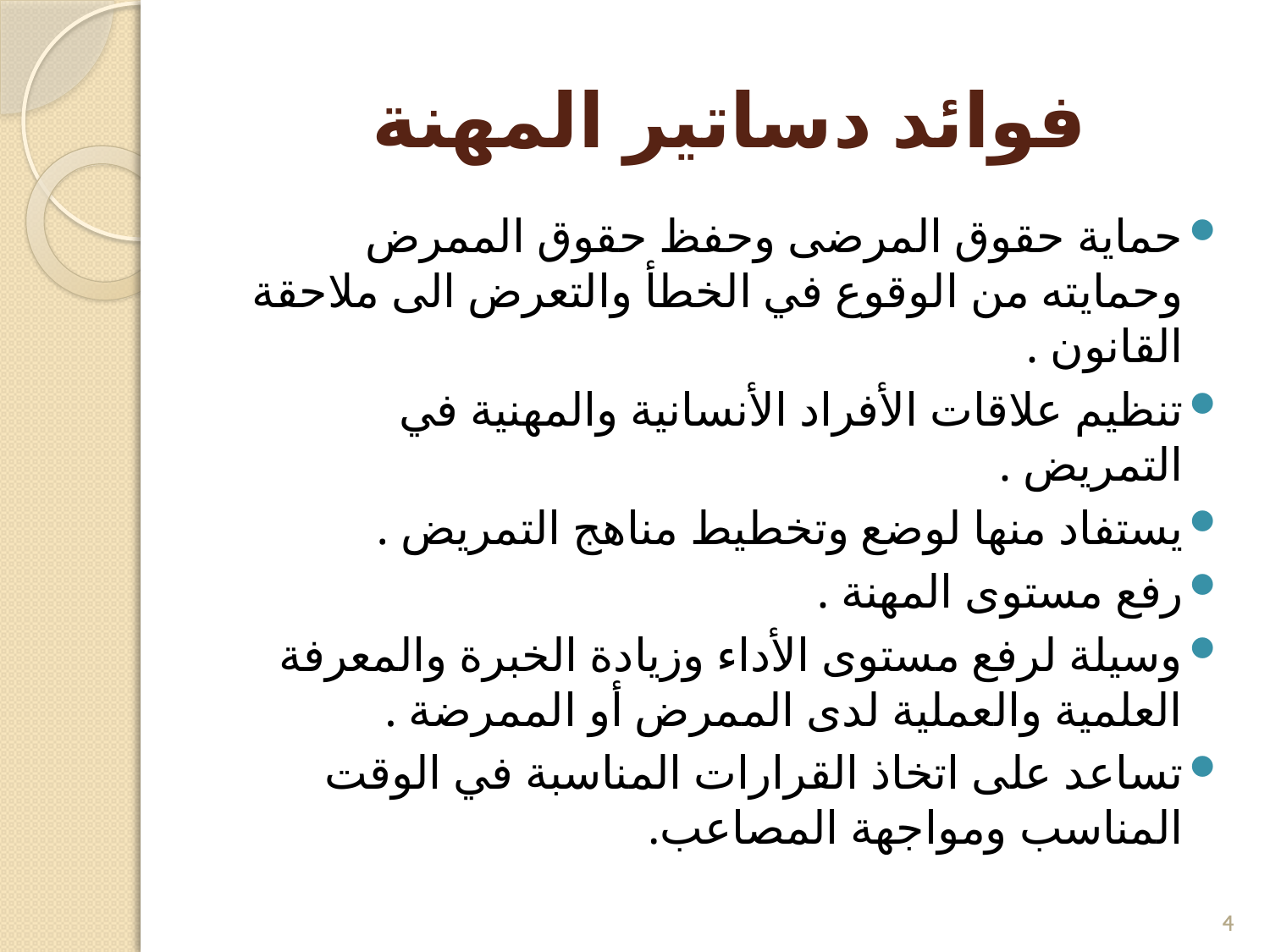

# فوائد دساتير المهنة
حماية حقوق المرضى وحفظ حقوق الممرض وحمايته من الوقوع في الخطأ والتعرض الى ملاحقة القانون .
تنظيم علاقات الأفراد الأنسانية والمهنية في التمريض .
يستفاد منها لوضع وتخطيط مناهج التمريض .
رفع مستوى المهنة .
وسيلة لرفع مستوى الأداء وزيادة الخبرة والمعرفة العلمية والعملية لدى الممرض أو الممرضة .
تساعد على اتخاذ القرارات المناسبة في الوقت المناسب ومواجهة المصاعب.
4